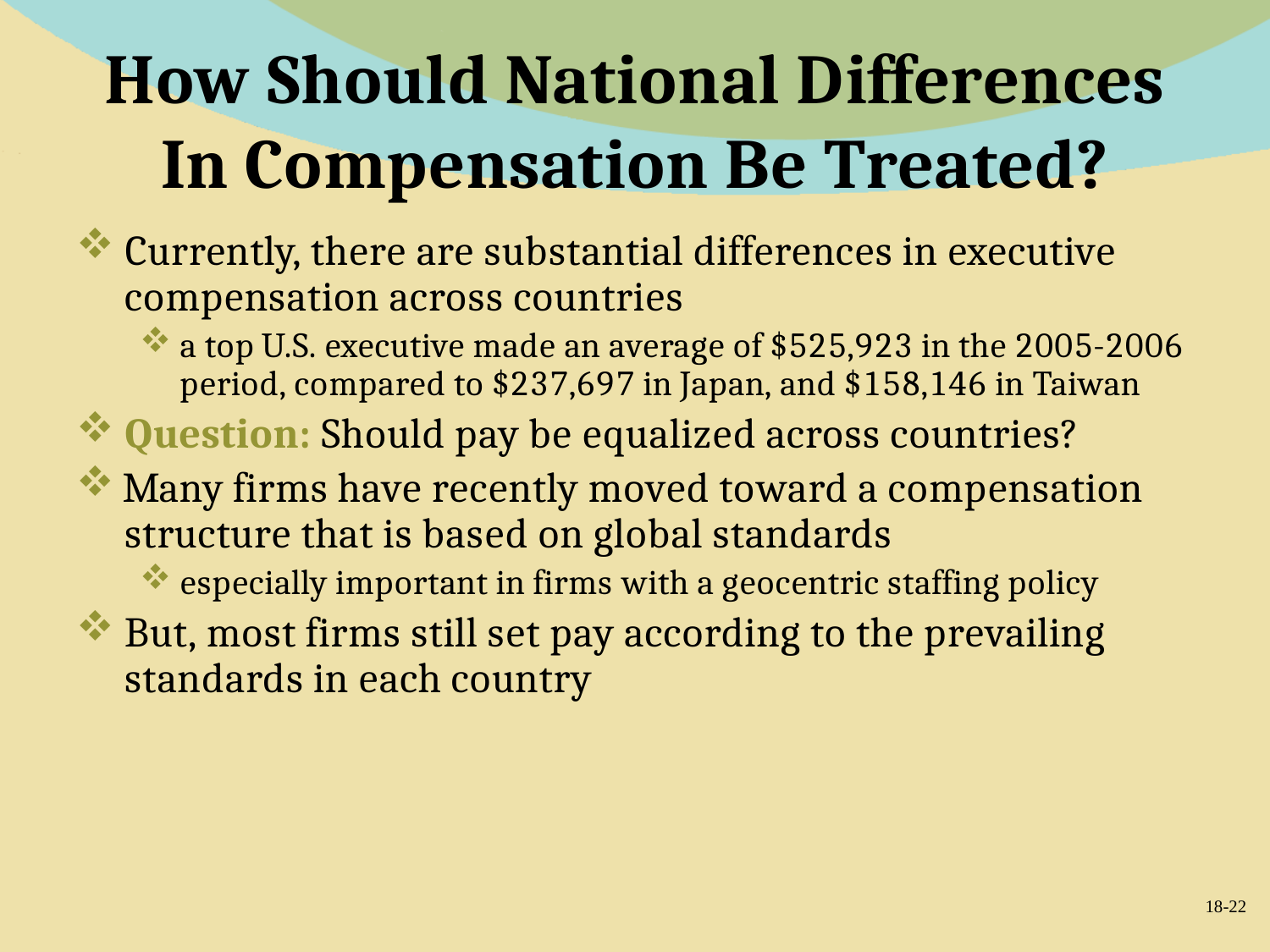

# How Should National Differences In Compensation Be Treated?
Currently, there are substantial differences in executive compensation across countries
a top U.S. executive made an average of $525,923 in the 2005-2006 period, compared to $237,697 in Japan, and $158,146 in Taiwan
Question: Should pay be equalized across countries?
Many firms have recently moved toward a compensation structure that is based on global standards
especially important in firms with a geocentric staffing policy
But, most firms still set pay according to the prevailing standards in each country

18-22